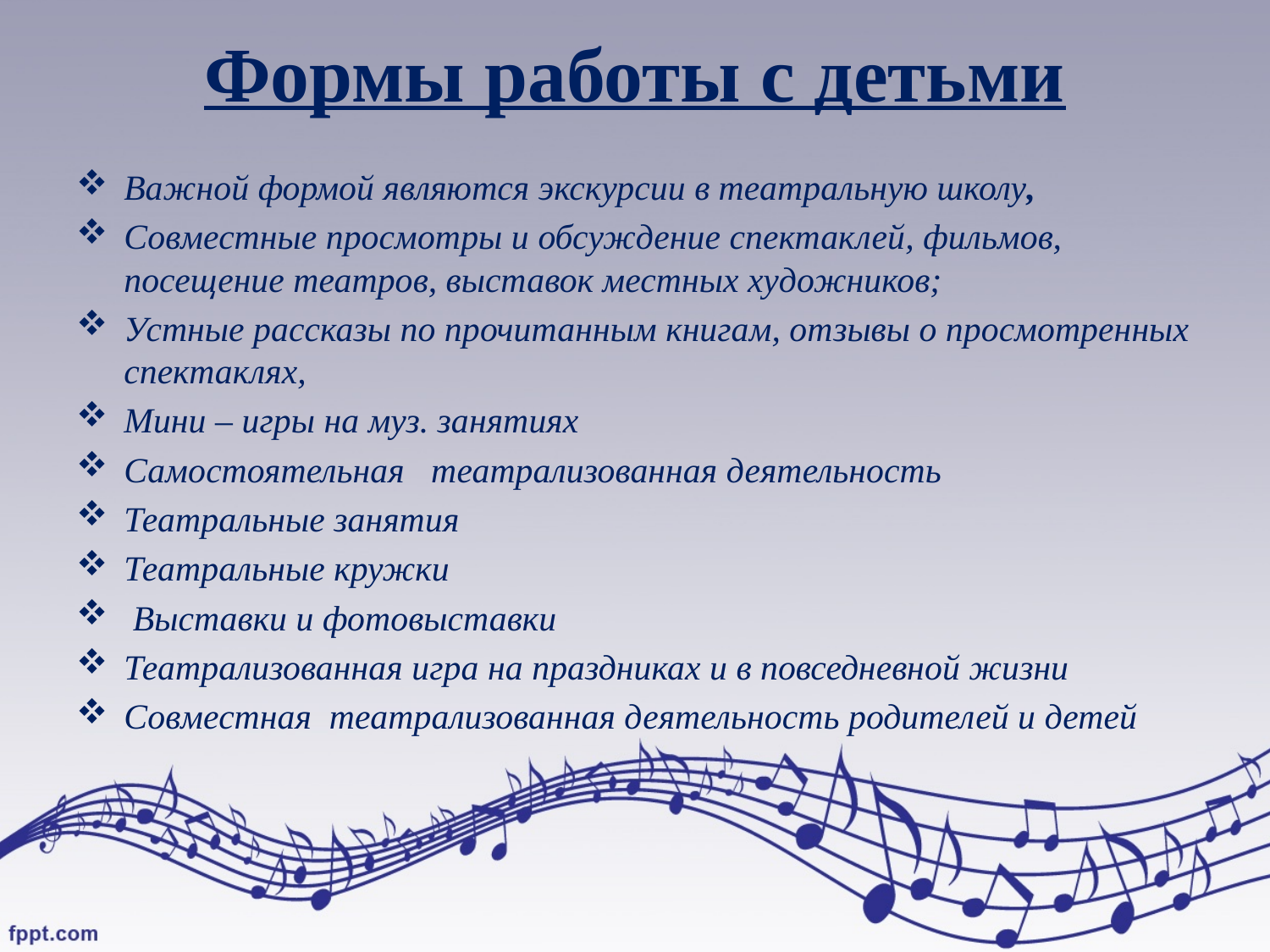

# Формы работы с детьми
Важной формой являются экскурсии в театральную школу,
Совместные просмотры и обсуждение спектаклей, фильмов, посещение театров, выставок местных художников;
Устные рассказы по прочитанным книгам, отзывы о просмотренных спектаклях,
Мини – игры на муз. занятиях
Самостоятельная   театрализованная деятельность
Театральные занятия
Театральные кружки
 Выставки и фотовыставки
Театрализованная игра на праздниках и в повседневной жизни
Совместная  театрализованная деятельность родителей и детей